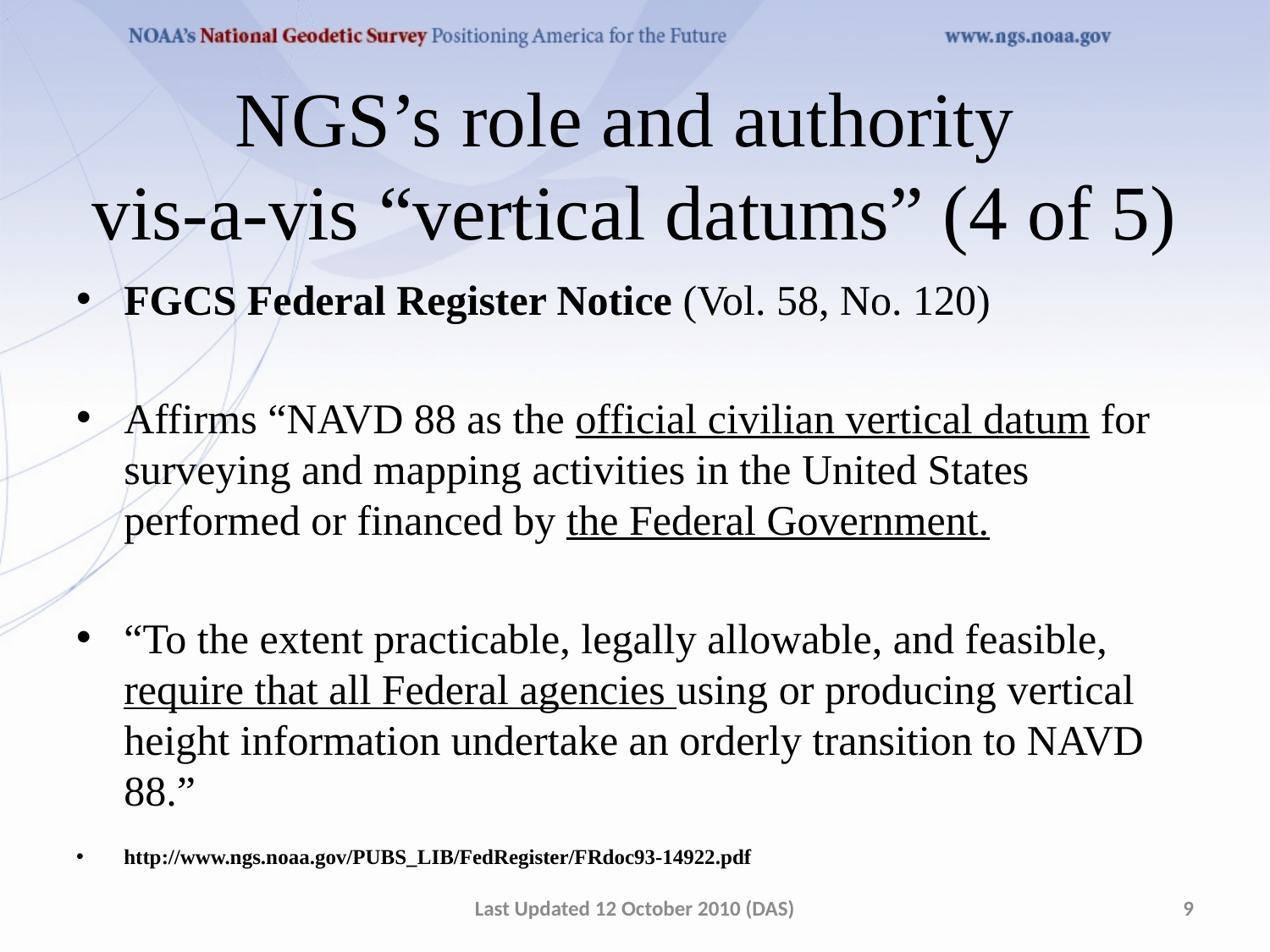

# NGS’s role and authority vis-a-vis “vertical datums” (4 of 5)
FGCS Federal Register Notice (Vol. 58, No. 120)

Affirms “NAVD 88 as the official civilian vertical datum for surveying and mapping activities in the United States performed or financed by the Federal Government.

“To the extent practicable, legally allowable, and feasible, require that all Federal agencies using or producing vertical height information undertake an orderly transition to NAVD 88.”

http://www.ngs.noaa.gov/PUBS_LIB/FedRegister/FRdoc93-14922.pdf

Last Updated 12 October 2010 (DAS)
9